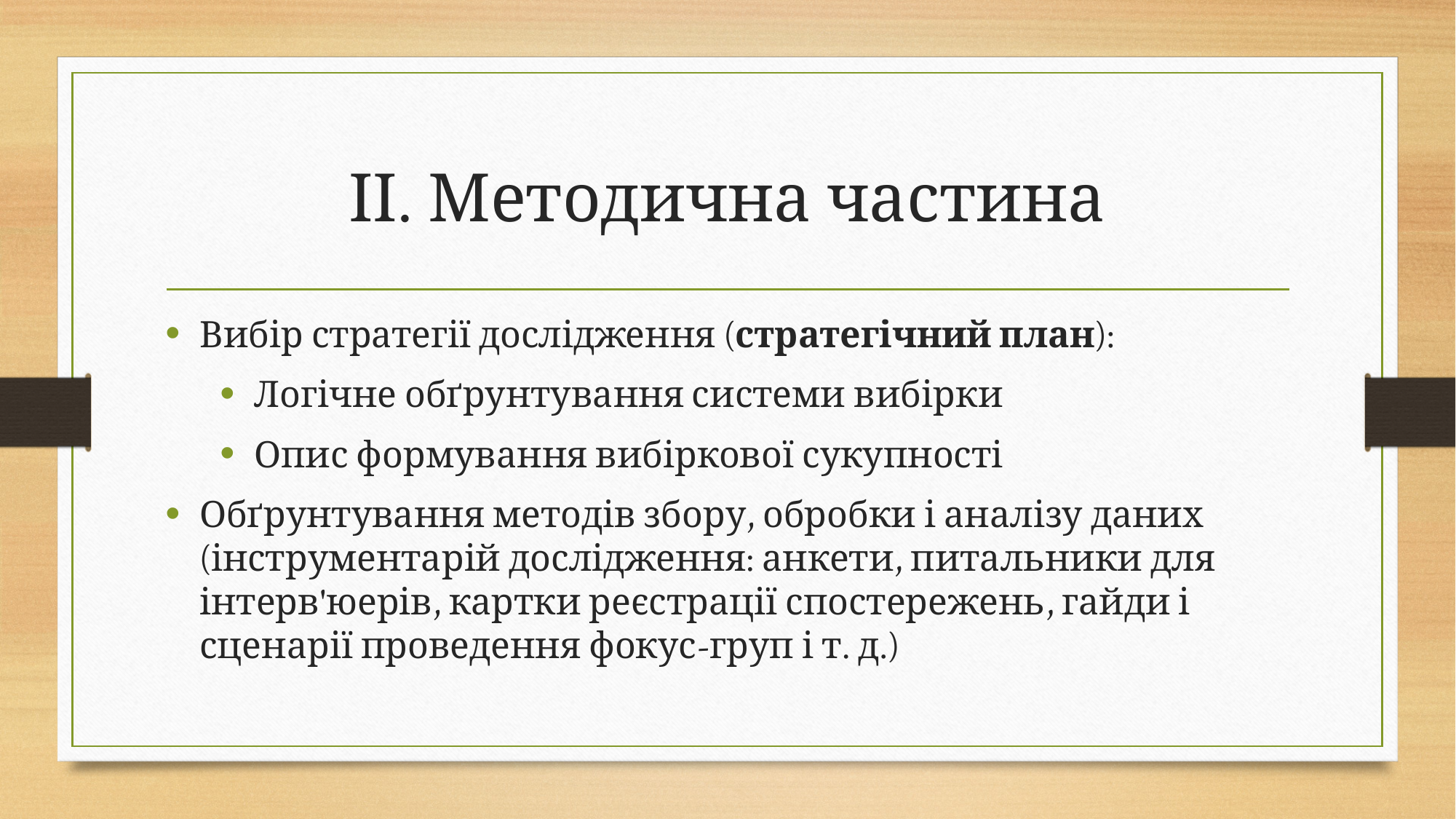

# ІІ. Методична частина
Вибір стратегії дослідження (стратегічний план):
Логічне обґрунтування системи вибірки
Опис формування вибіркової сукупності
Обґрунтування методів збору, обробки і аналізу даних (інструментарій дослідження: анкети, питальники для інтерв'юерів, картки реєстрації спостережень, гайди і сценарії проведення фокус-груп і т. д.)